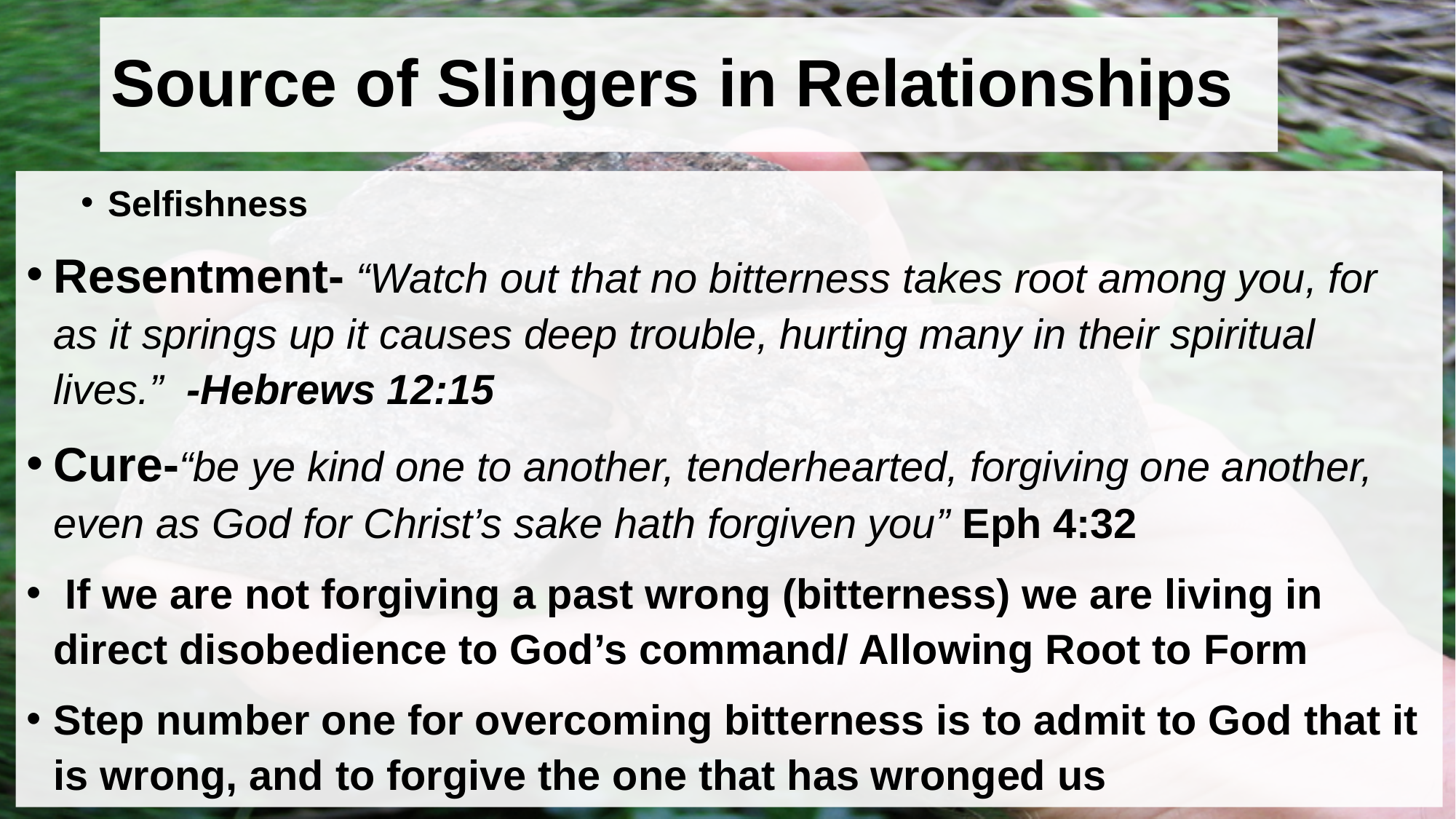

# Source of Slingers in Relationships
Selfishness
Resentment- “Watch out that no bitterness takes root among you, for as it springs up it causes deep trouble, hurting many in their spiritual lives.”  -Hebrews 12:15
Cure-“be ye kind one to another, tenderhearted, forgiving one another, even as God for Christ’s sake hath forgiven you” Eph 4:32
 If we are not forgiving a past wrong (bitterness) we are living in direct disobedience to God’s command/ Allowing Root to Form
Step number one for overcoming bitterness is to admit to God that it is wrong, and to forgive the one that has wronged us